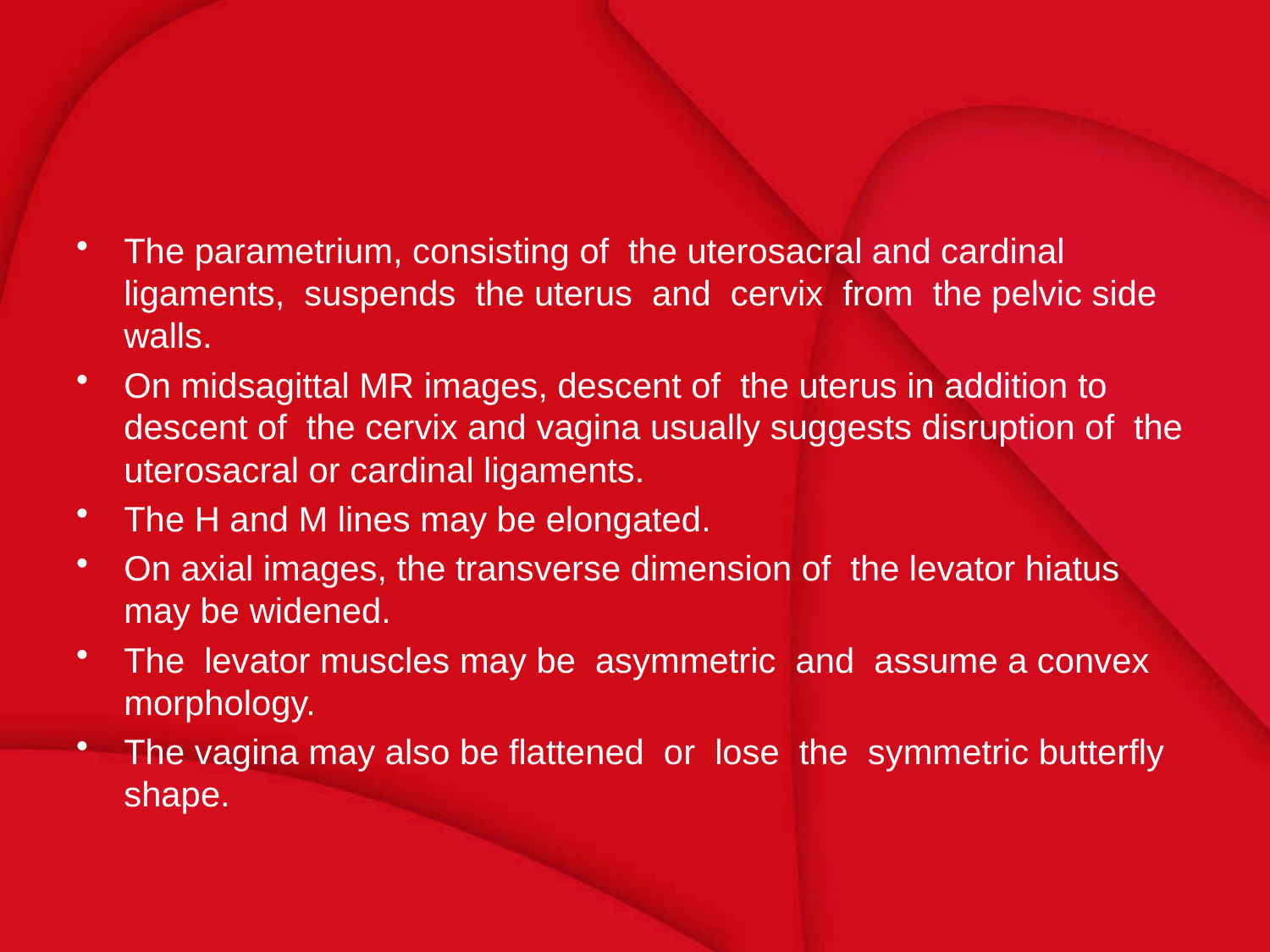

#
The parametrium, consisting of  the uterosacral and cardinal  ligaments,  suspends  the uterus  and  cervix  from  the pelvic side walls.
On midsagittal MR images, descent of  the uterus in addition to descent of  the cervix and vagina usually suggests disruption of  the uterosacral or cardinal ligaments.
The H and M lines may be elongated.
On axial images, the transverse dimension of  the levator hiatus may be widened.
The  levator muscles may be  asymmetric  and  assume a convex morphology.
The vagina may also be flattened  or  lose  the  symmetric butterfly  shape.